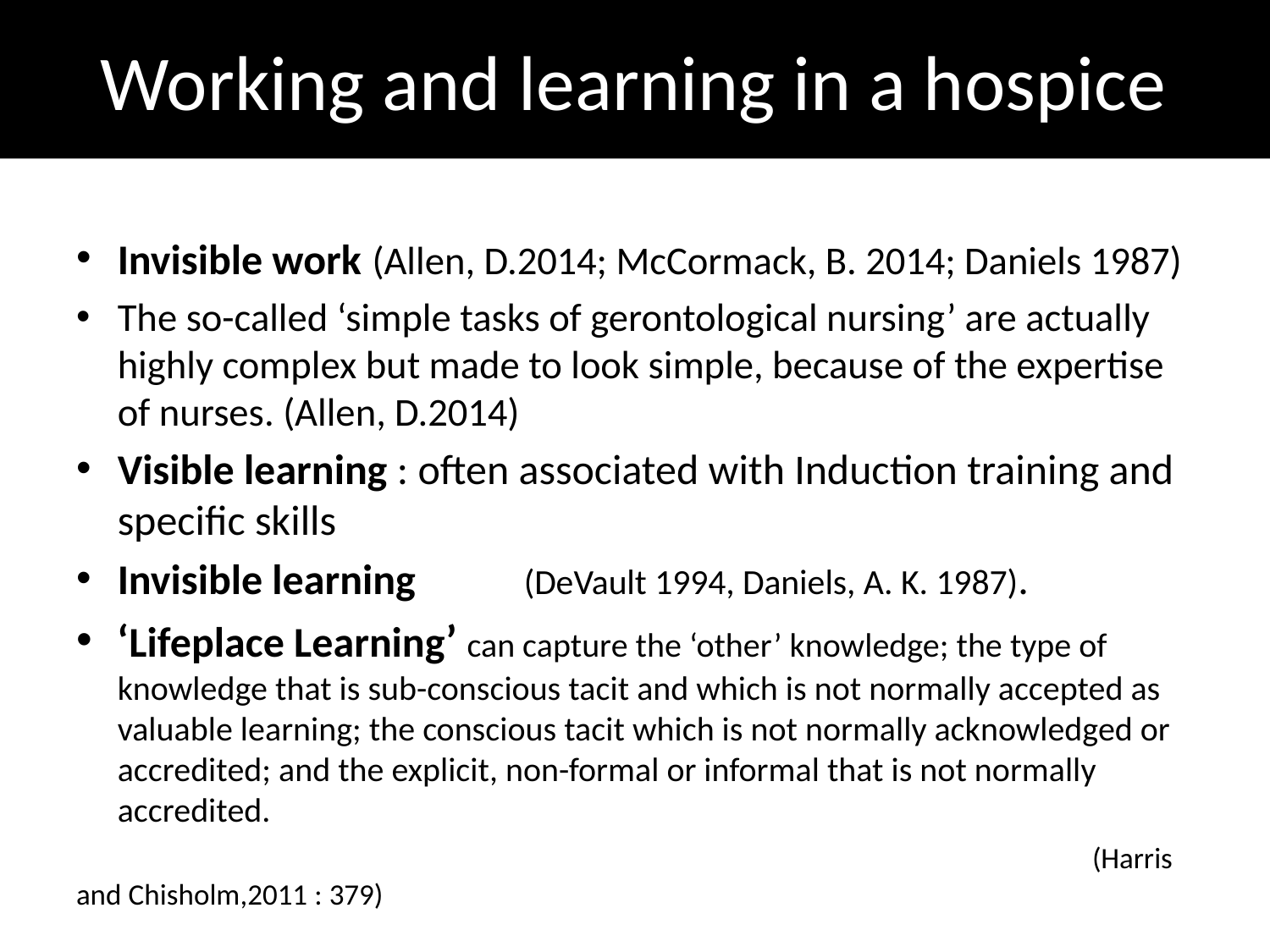

# Working and learning in a hospice
Invisible work (Allen, D.2014; McCormack, B. 2014; Daniels 1987)
The so-called ‘simple tasks of gerontological nursing’ are actually highly complex but made to look simple, because of the expertise of nurses. (Allen, D.2014)
Visible learning : often associated with Induction training and specific skills
Invisible learning 	(DeVault 1994, Daniels, A. K. 1987).
‘Lifeplace Learning’ can capture the ‘other’ knowledge; the type of knowledge that is sub-conscious tacit and which is not normally accepted as valuable learning; the conscious tacit which is not normally acknowledged or accredited; and the explicit, non-formal or informal that is not normally accredited.
										(Harris and Chisholm,2011 : 379)